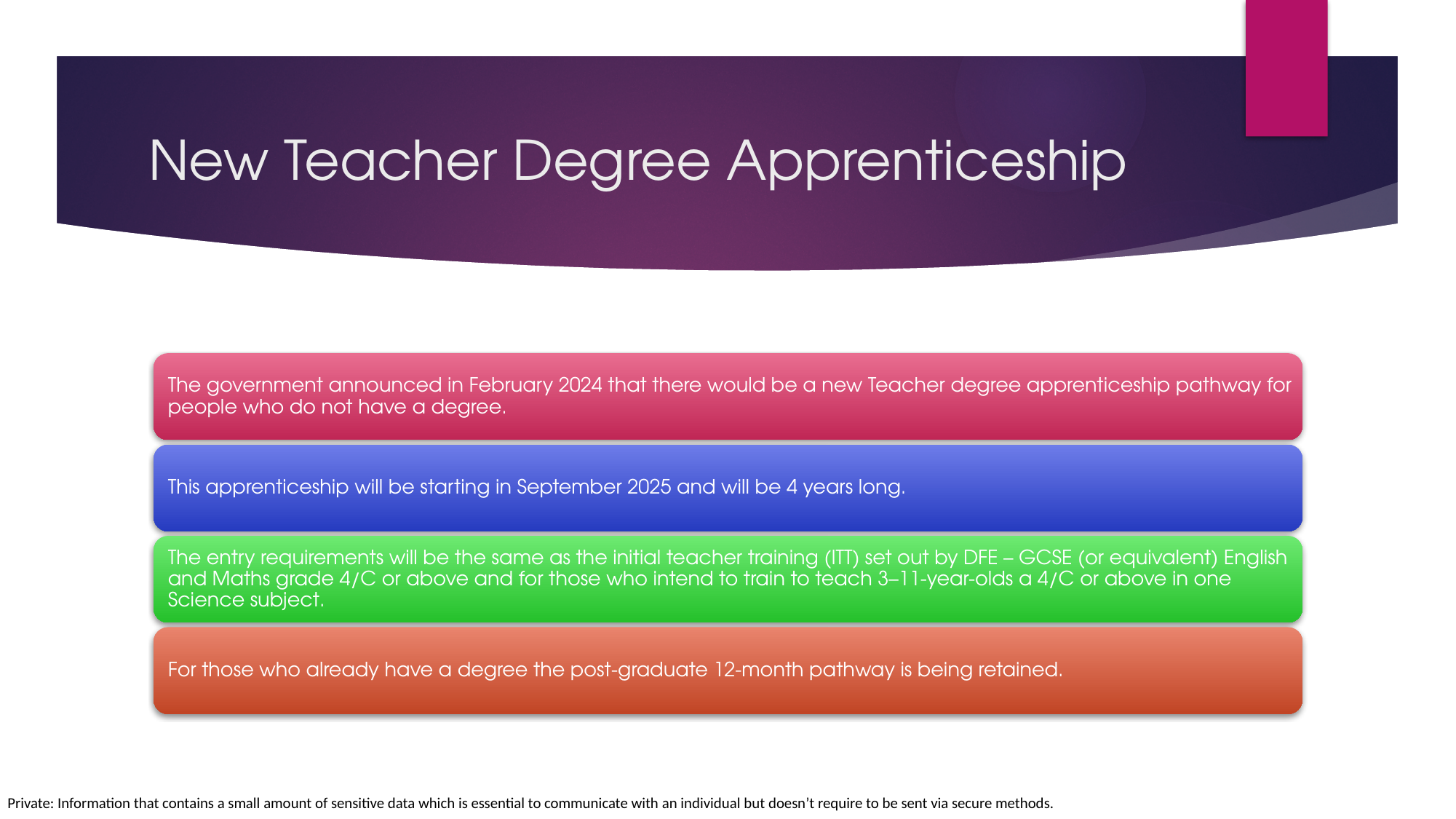

# New Teacher Degree Apprenticeship
The government announced in February 2024 that there would be a new Teacher degree apprenticeship pathway for people who do not have a degree.
This apprenticeship will be starting in September 2025 and will be 4 years long.
The entry requirements will be the same as the initial teacher training (ITT) set out by DFE – GCSE (or equivalent) English and Maths grade 4/C or above and for those who intend to train to teach 3–11-year-olds a 4/C or above in one Science subject.
For those who already have a degree the post-graduate 12-month pathway is being retained.